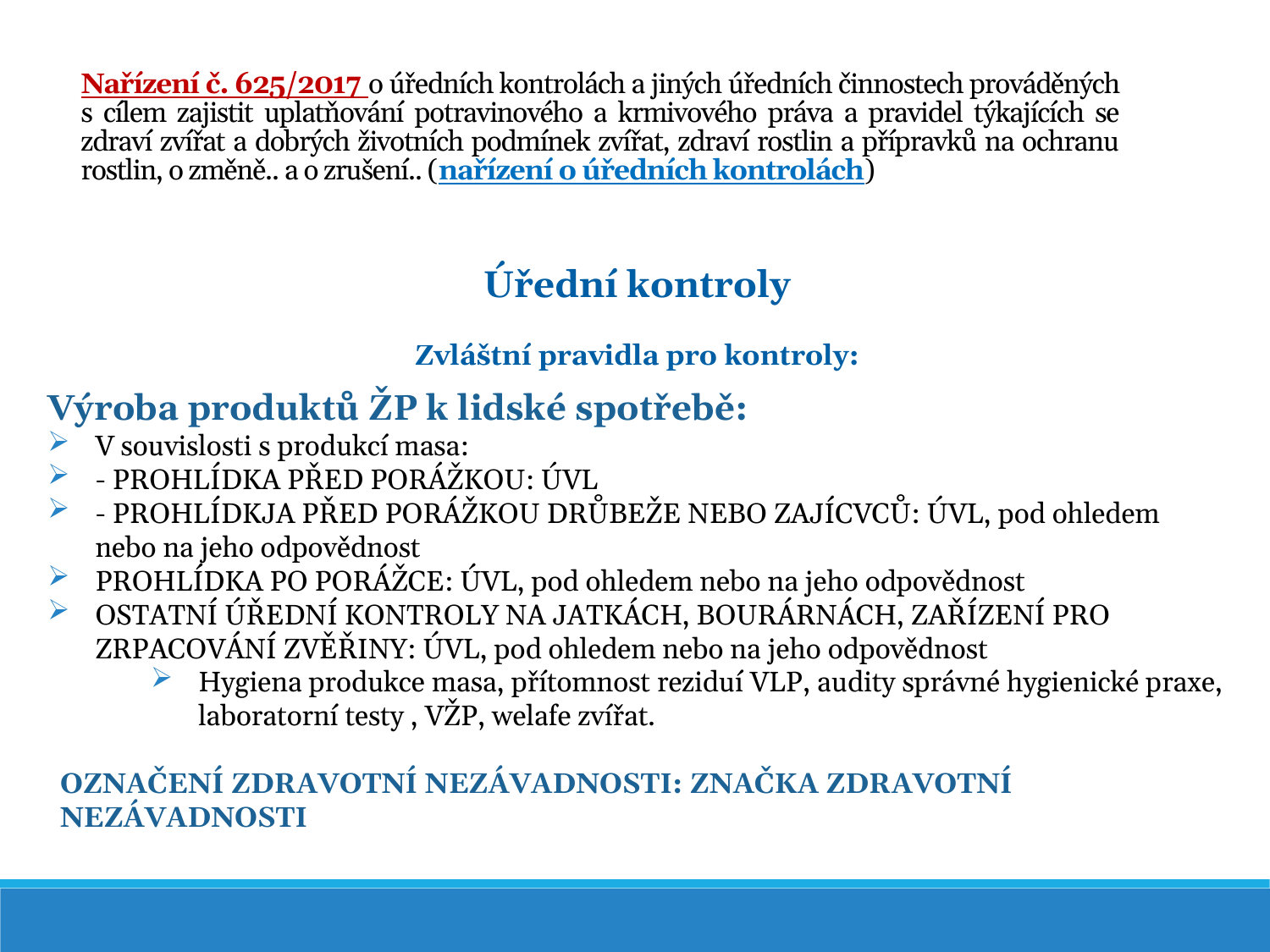

Nařízení č. 625/2017 o úředních kontrolách a jiných úředních činnostech prováděných s cílem zajistit uplatňování potravinového a krmivového práva a pravidel týkajících se zdraví zvířat a dobrých životních podmínek zvířat, zdraví rostlin a přípravků na ochranu rostlin, o změně.. a o zrušení.. (nařízení o úředních kontrolách)
Úřední kontroly
Zvláštní pravidla pro kontroly:
Výroba produktů ŽP k lidské spotřebě:
V souvislosti s produkcí masa:
- PROHLÍDKA PŘED PORÁŽKOU: ÚVL
- PROHLÍDKJA PŘED PORÁŽKOU DRŮBEŽE NEBO ZAJÍCVCŮ: ÚVL, pod ohledem nebo na jeho odpovědnost
PROHLÍDKA PO PORÁŽCE: ÚVL, pod ohledem nebo na jeho odpovědnost
OSTATNÍ ÚŘEDNÍ KONTROLY NA JATKÁCH, BOURÁRNÁCH, ZAŘÍZENÍ PRO ZRPACOVÁNÍ ZVĚŘINY: ÚVL, pod ohledem nebo na jeho odpovědnost
Hygiena produkce masa, přítomnost reziduí VLP, audity správné hygienické praxe, laboratorní testy , VŽP, welafe zvířat.

OZNAČENÍ ZDRAVOTNÍ NEZÁVADNOSTI: ZNAČKA ZDRAVOTNÍ NEZÁVADNOSTI